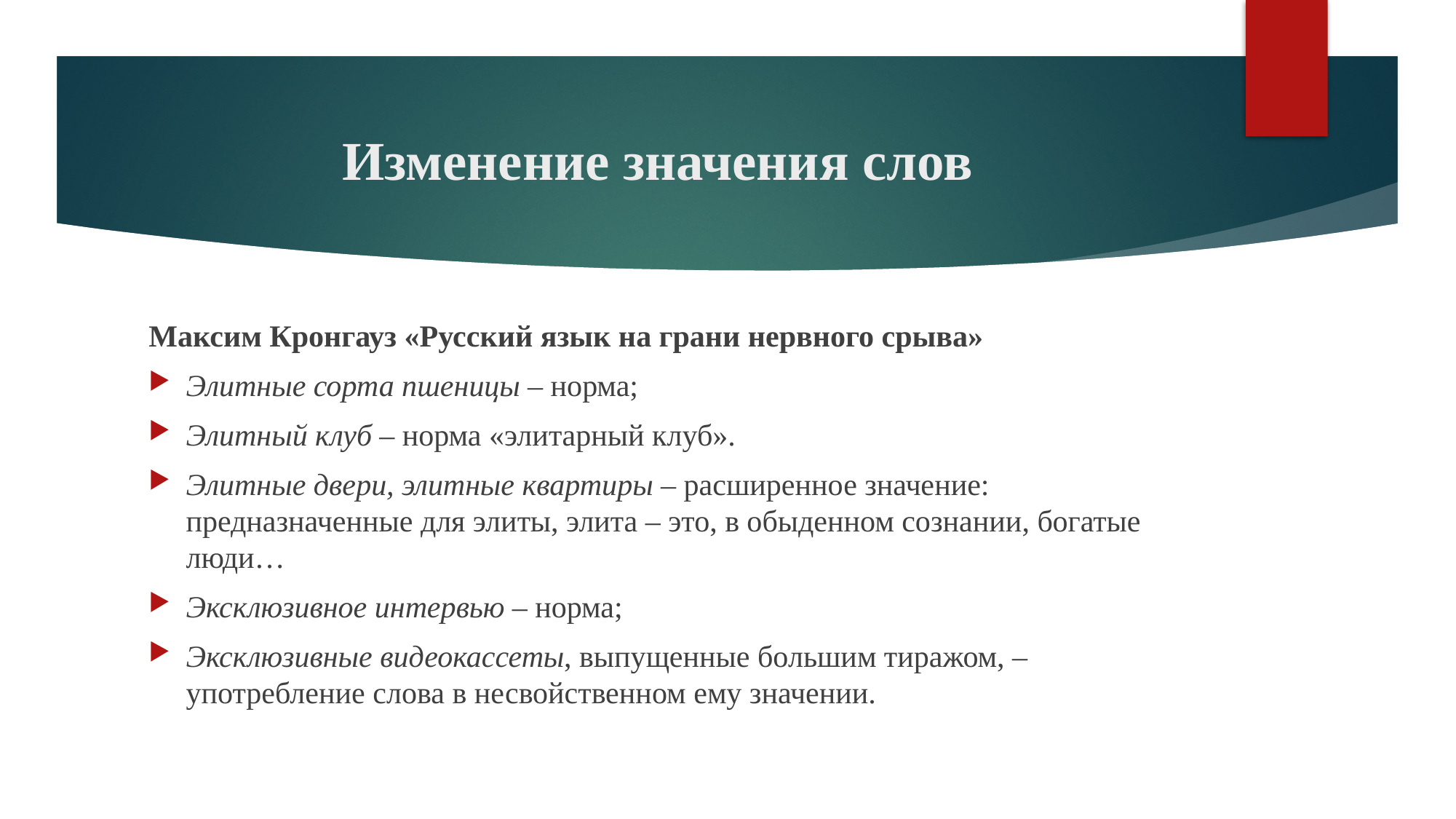

# Изменение значения слов
Максим Кронгауз «Русский язык на грани нервного срыва»
Элитные сорта пшеницы – норма;
Элитный клуб – норма «элитарный клуб».
Элитные двери, элитные квартиры – расширенное значение: предназначенные для элиты, элита – это, в обыденном сознании, богатые люди…
Эксклюзивное интервью – норма;
Эксклюзивные видеокассеты, выпущенные большим тиражом, – употребление слова в несвойственном ему значении.